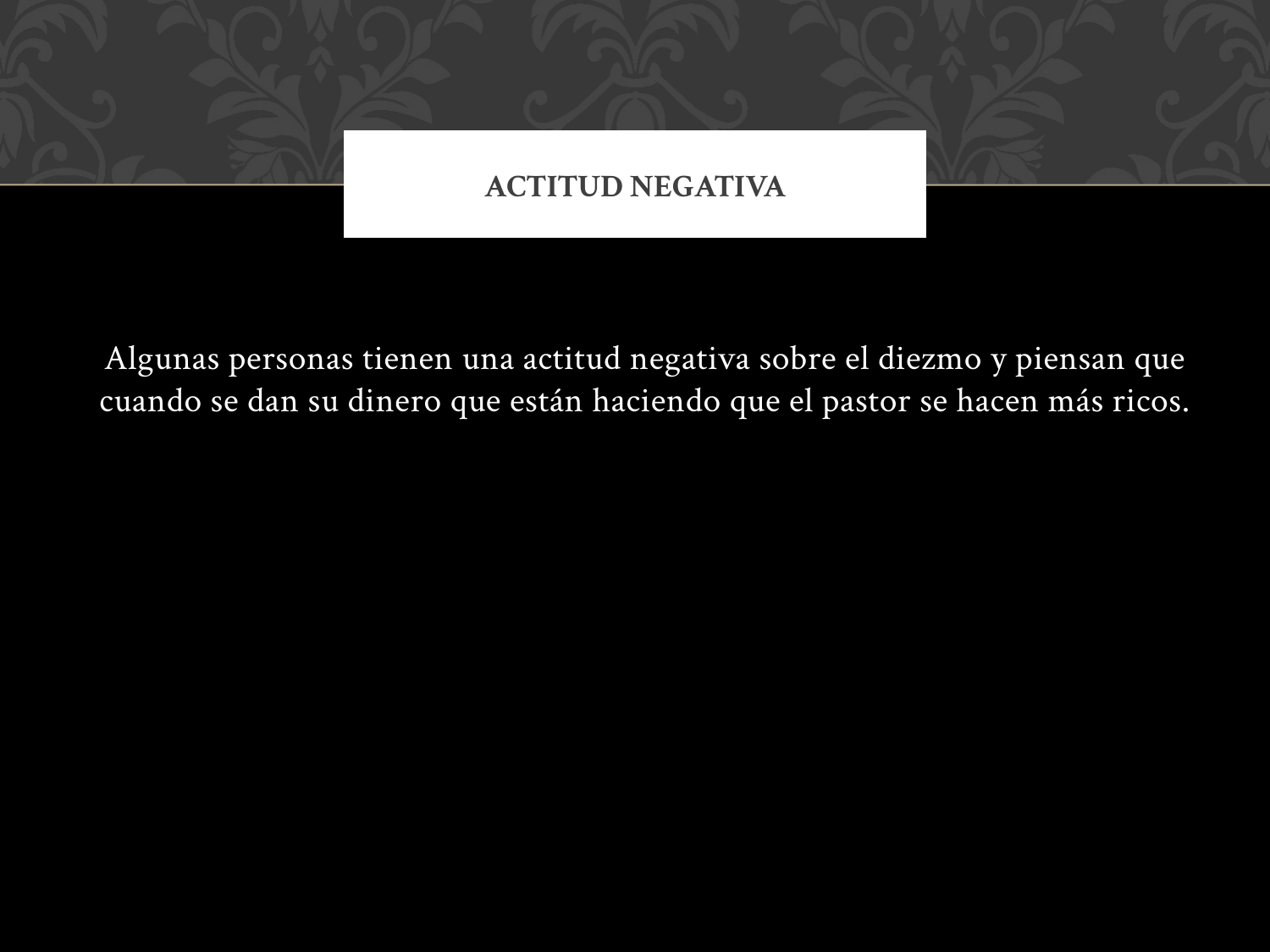

# Actitud negativa
Algunas personas tienen una actitud negativa sobre el diezmo y piensan que cuando se dan su dinero que están haciendo que el pastor se hacen más ricos.